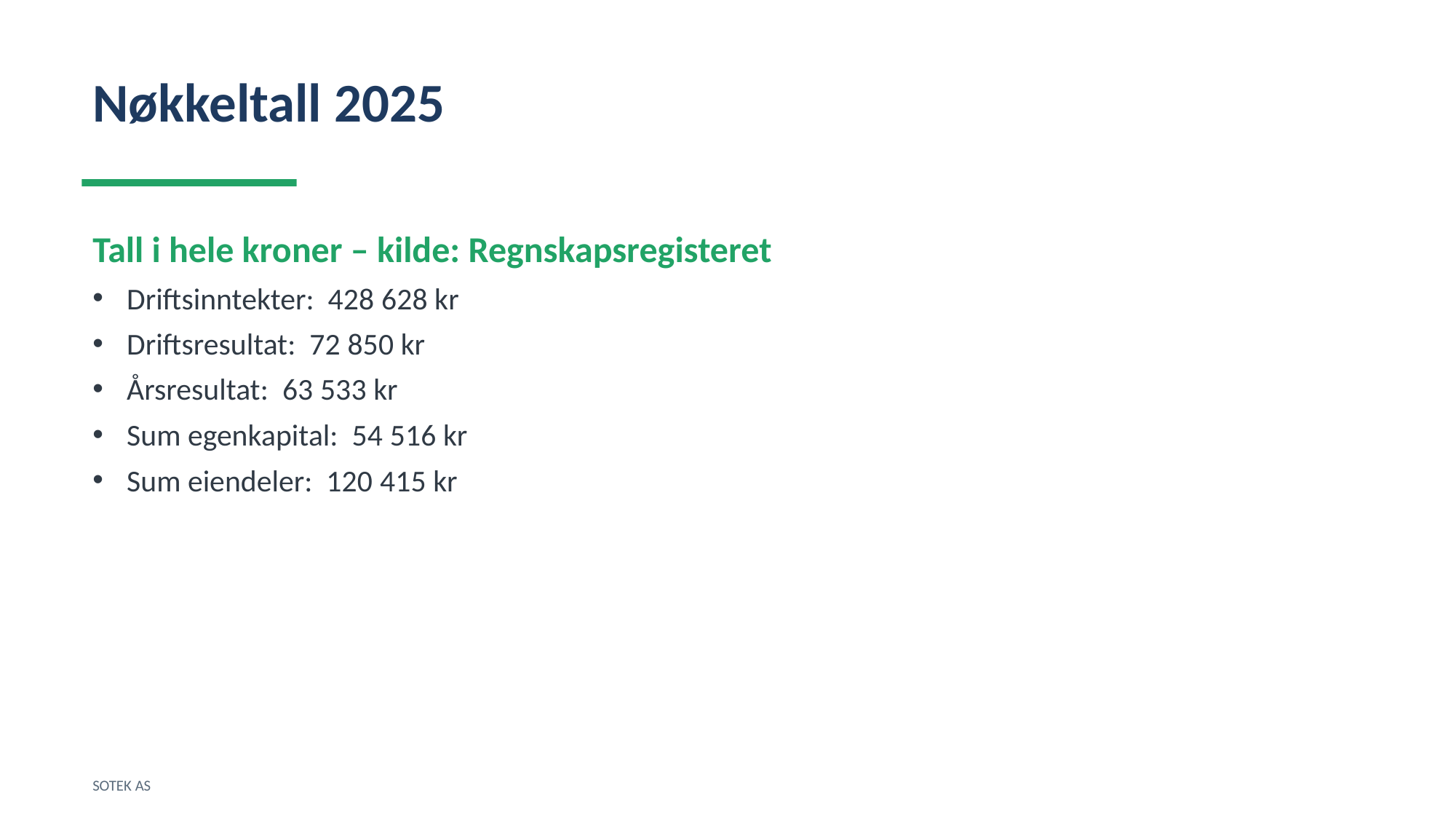

Nøkkeltall 2025

Tall i hele kroner – kilde: Regnskapsregisteret
Driftsinntekter:  428 628 kr
Driftsresultat:  72 850 kr
Årsresultat:  63 533 kr
Sum egenkapital:  54 516 kr
Sum eiendeler:  120 415 kr
SOTEK AS